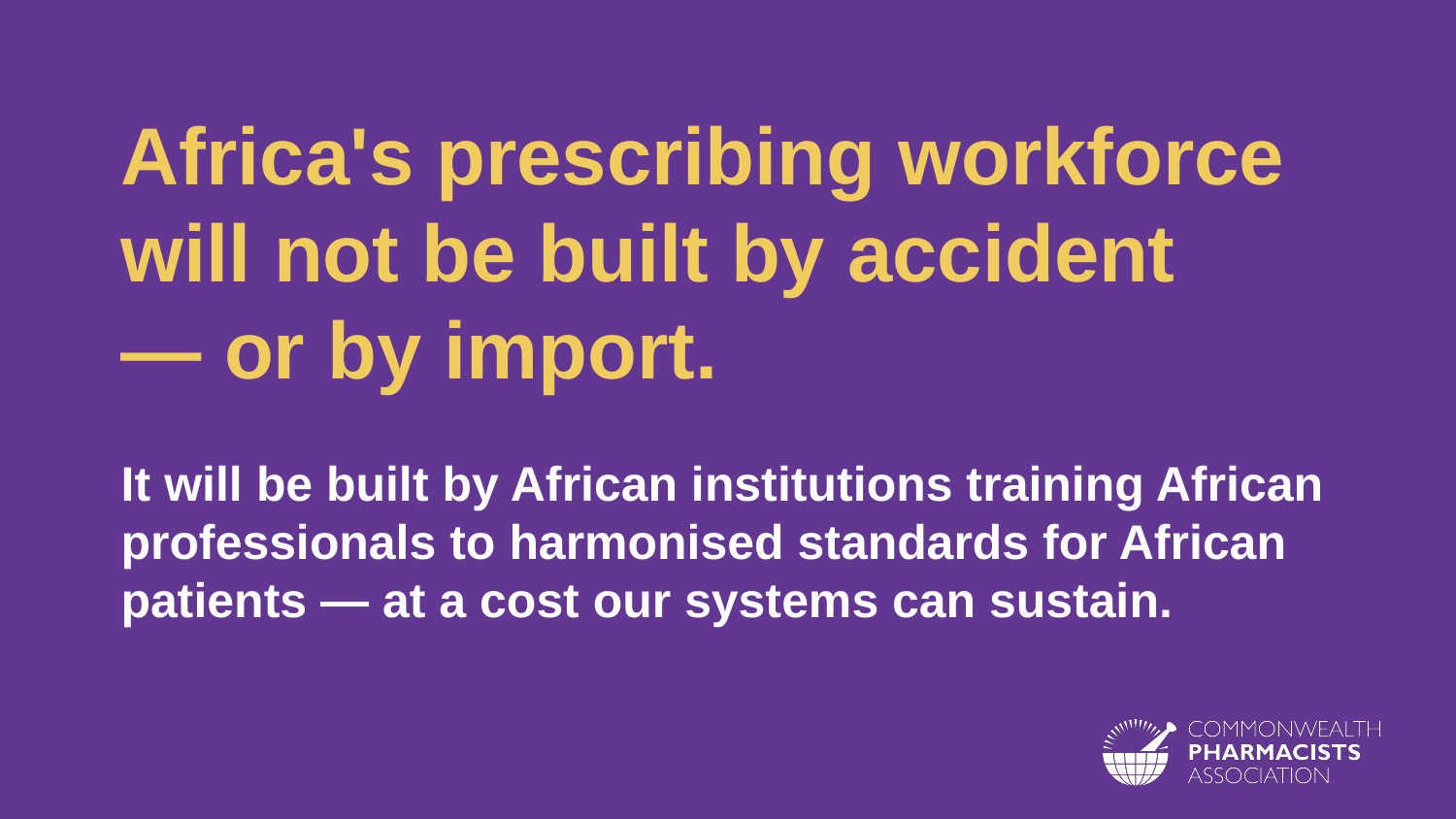

# Africa's prescribing workforce will not be built by accident — or by import.

It will be built by African institutions training African professionals to harmonised standards for African patients — at a cost our systems can sustain.